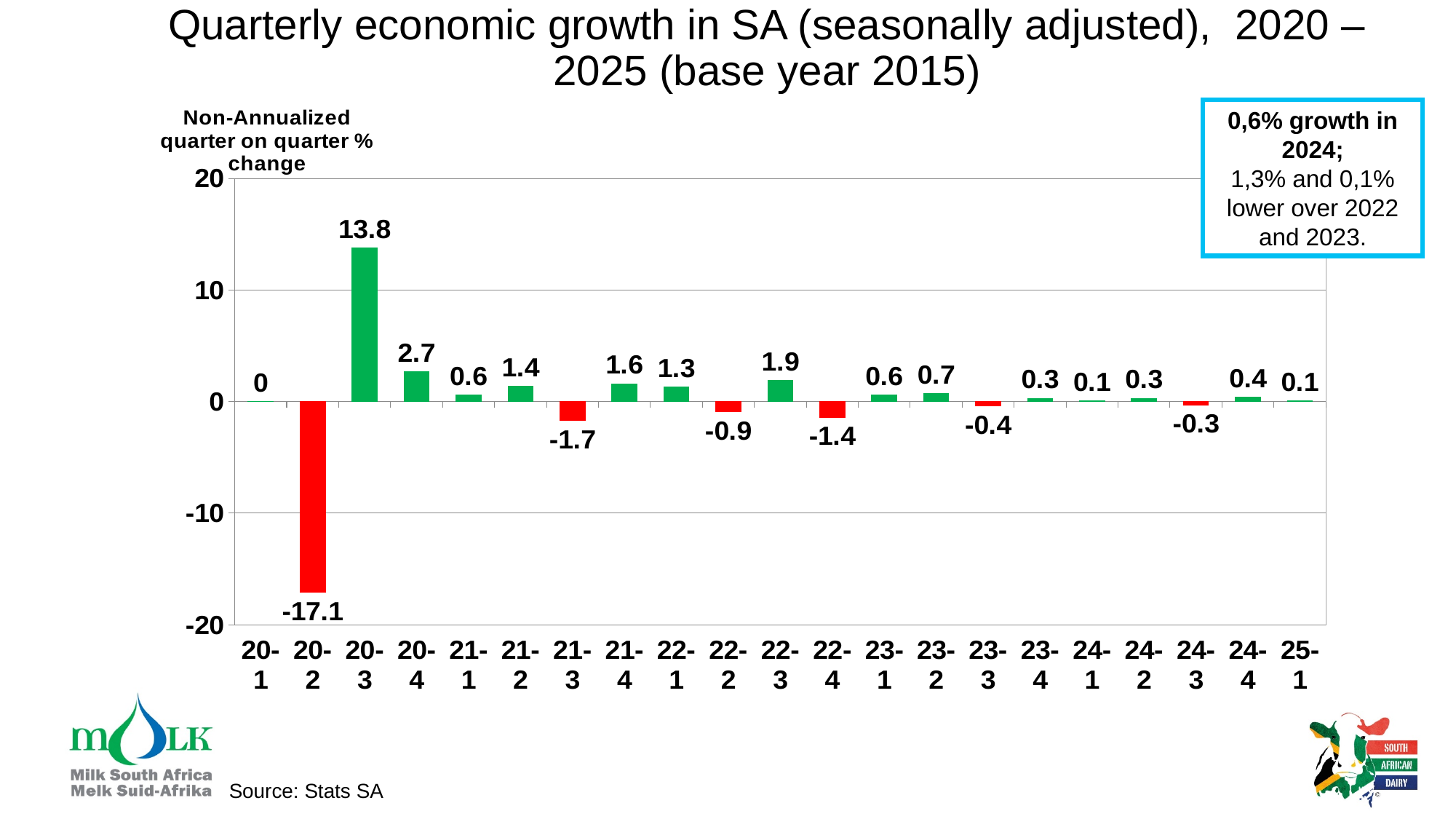

# Quarterly economic growth in SA (seasonally adjusted),  2020 – 2025 (base year 2015)

### Chart

| Category |  |
|---|---|
| 20-1 | 0.0 |
| 20-2 | -17.1 |
| 20-3 | 13.8 |
| 20-4 | 2.7 |
| 21-1 | 0.6 |
| 21-2 | 1.4 |
| 21-3 | -1.7 |
| 21-4 | 1.6 |
| 22-1 | 1.3 |
| 22-2 | -0.9 |
| 22-3 | 1.9 |
| 22-4 | -1.4 |
| 23-1 | 0.6 |
| 23-2 | 0.7 |
| 23-3 | -0.4 |
| 23-4 | 0.3 |
| 24-1 | 0.1 |
| 24-2 | 0.3 |
| 24-3 | -0.3 |
| 24-4 | 0.4 |
| 25-1 | 0.1 |
0,6% growth in 2024;
1,3% and 0,1% lower over 2022 and 2023.
Source: Stats SA